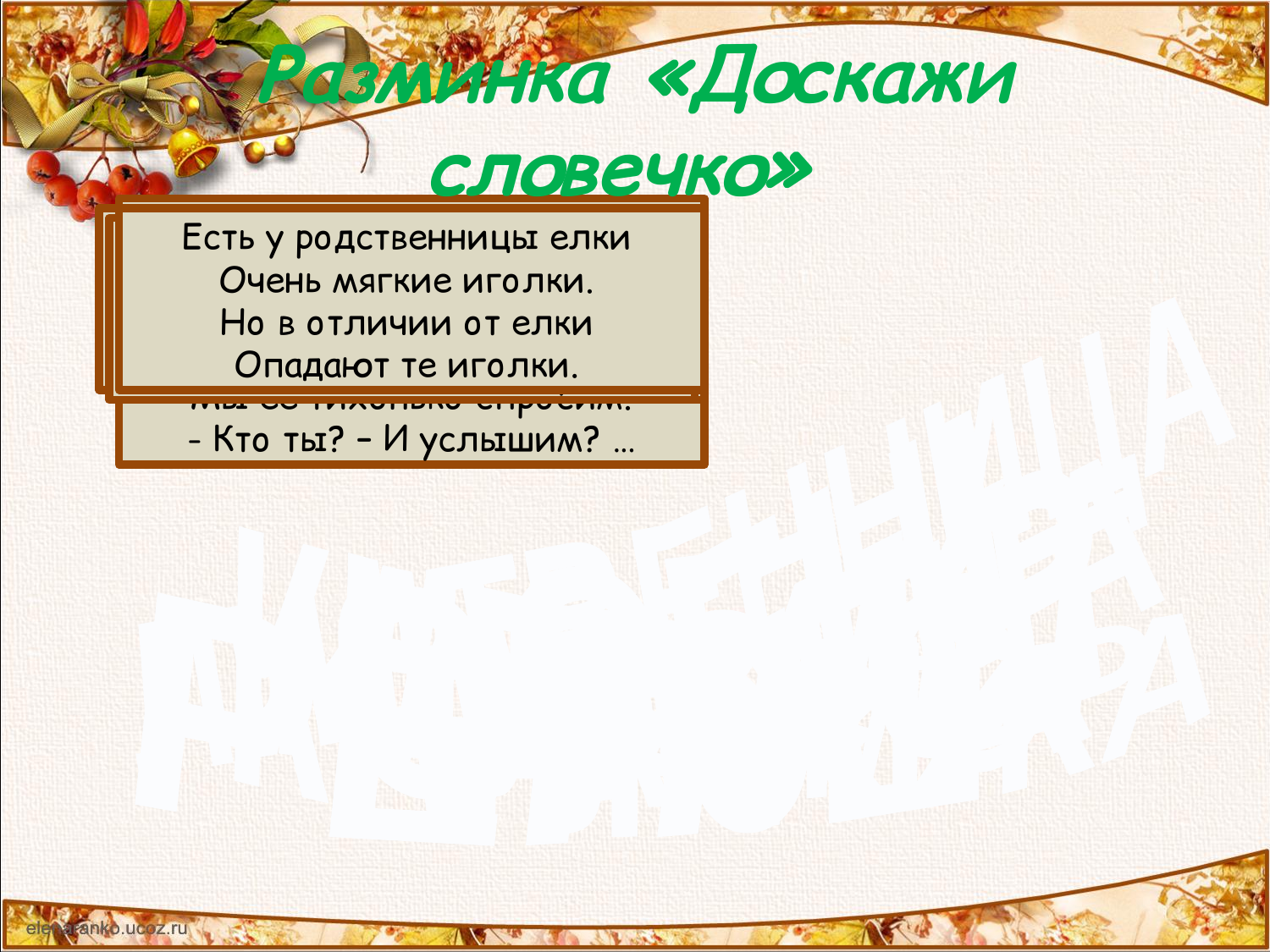

# Разминка «Доскажи словечко»
У избы помоет крышу.
Отведет в берлогу Мишу,
Труд крестьянский завершит,
А потом листвой шуршит.
Мы её тихонько спросим:
- Кто ты? – И услышим? …
Круглый бок, жёлтый бок,
Сидит на грядке колобок.
Врос в землю крепко.
Что же это?
Что за скрип? Что за хруст?
Это что ещё за куст?
Как же быть без хруста,
Если я…
И зелен, и густ
На грядке вырос куст.
Покопай немножко:
Под кустом…
Возле леса на опушке,
Украшая темный бор,
Вырос пестрый, как петрушка,
Ядовитый …
Есть у родственницы елки
Очень мягкие иголки.
Но в отличии от елки
Опадают те иголки.
Рыжий Егорка
Упал в озерко.
Сам не утонул
И воды не всколыхнул
Шло по грядке вдоль забора
Войско храброе дозором.
Держат пики сотни рук,
Подрастает горький…
Что за дерево стоит?
Ветра нет – оно дрожит
ЛИСТВЕННИЦА
ОСЕНЬ
КАРТОШКА
МУХОМОР
ОСИНА
РЕПКА
ЛУК
КАПУСТА
ЛИСТ